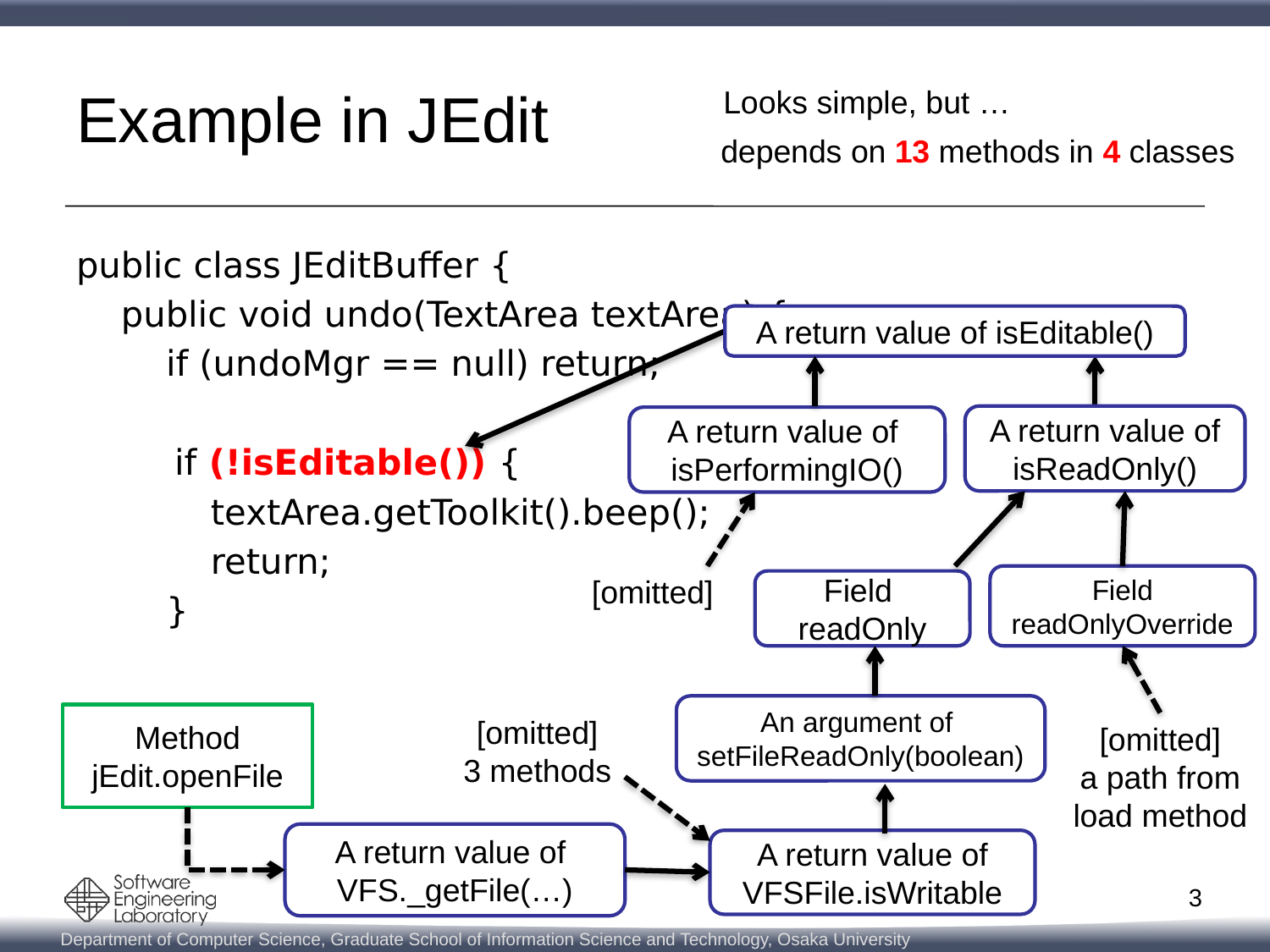

# Example in JEdit
Looks simple, but …
depends on 13 methods in 4 classes
public class JEditBuffer {
    public void undo(TextArea textArea) {
        if (undoMgr == null) return;

        if (!isEditable()) {
            textArea.getToolkit().beep();
            return;
        }

        try {
            writeLock();
            ...
A return value of isEditable()
A return value of isReadOnly()
A return value of
isPerformingIO()
[omitted]
Field
readOnlyOverride
Field
readOnly

An argument of
setFileReadOnly(boolean)
Method
jEdit.openFile
[omitted]
3 methods
[omitted]
a path from
load method
A return value of
VFS._getFile(…)
A return value of
VFSFile.isWritable
3